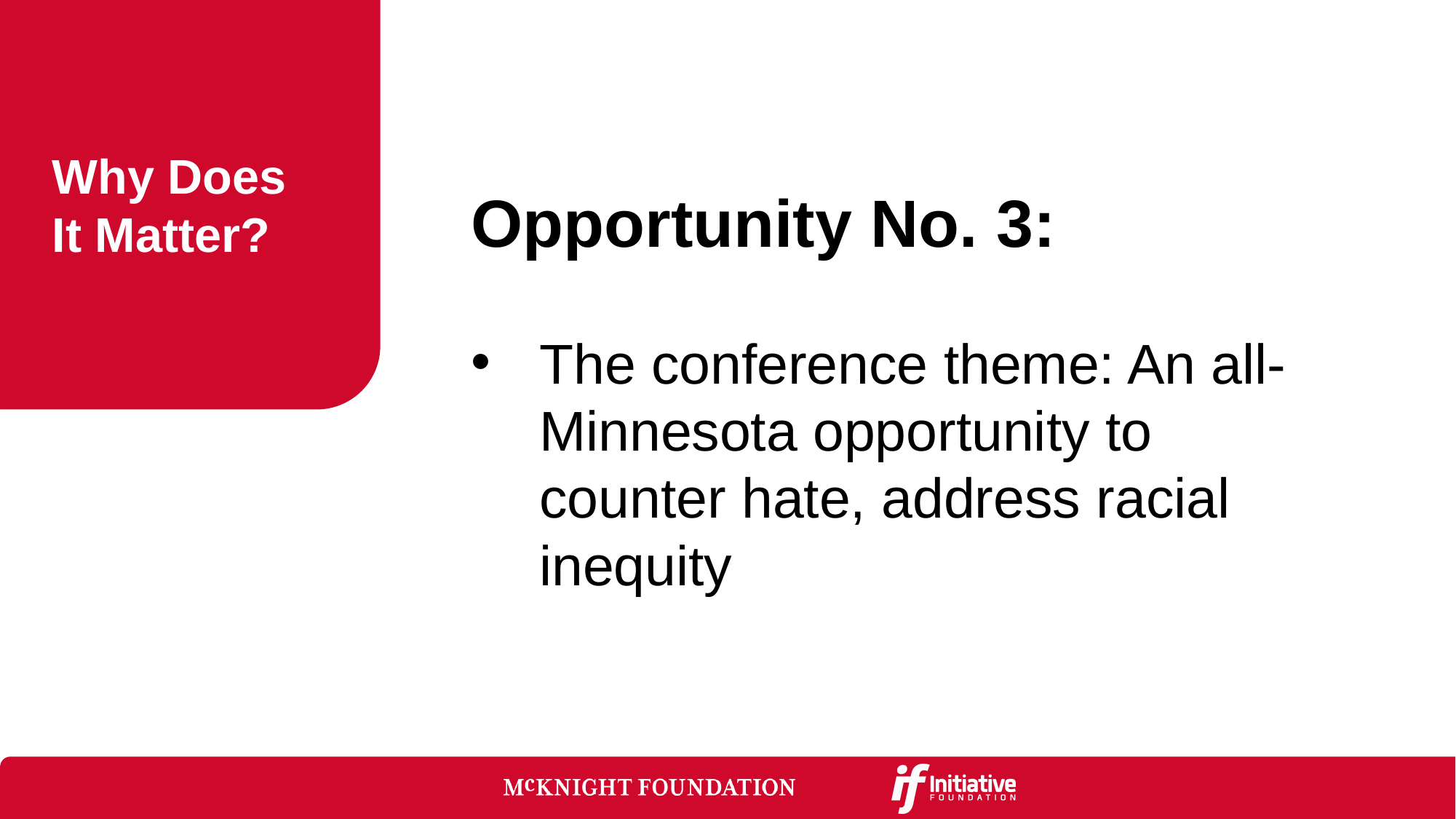

Why Does
It Matter?
Opportunity No. 3:

The conference theme: An all-Minnesota opportunity to counter hate, address racial inequity